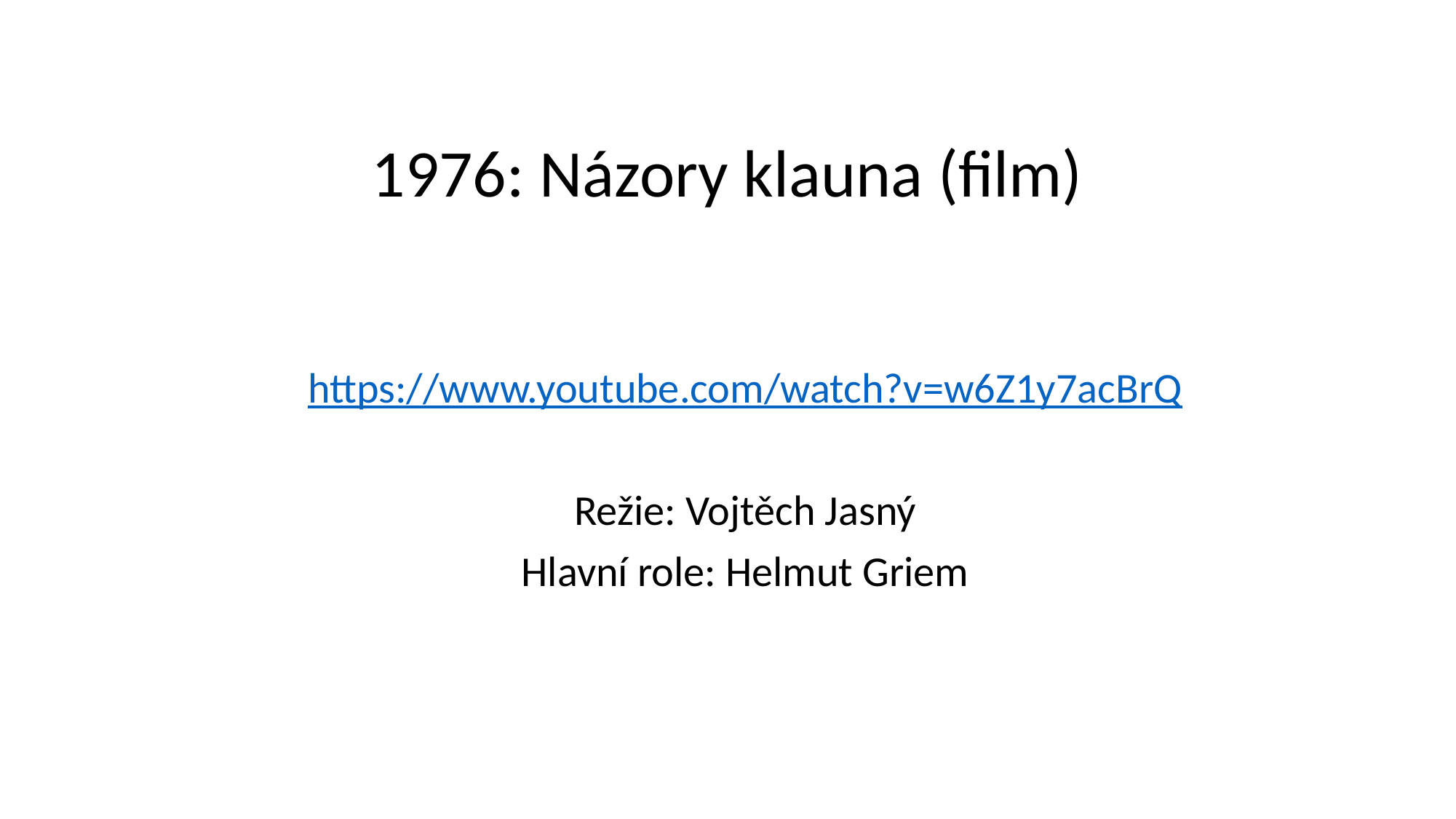

# 1976: Názory klauna (film)
https://www.youtube.com/watch?v=w6Z1y7acBrQ

Režie: Vojtěch Jasný
Hlavní role: Helmut Griem